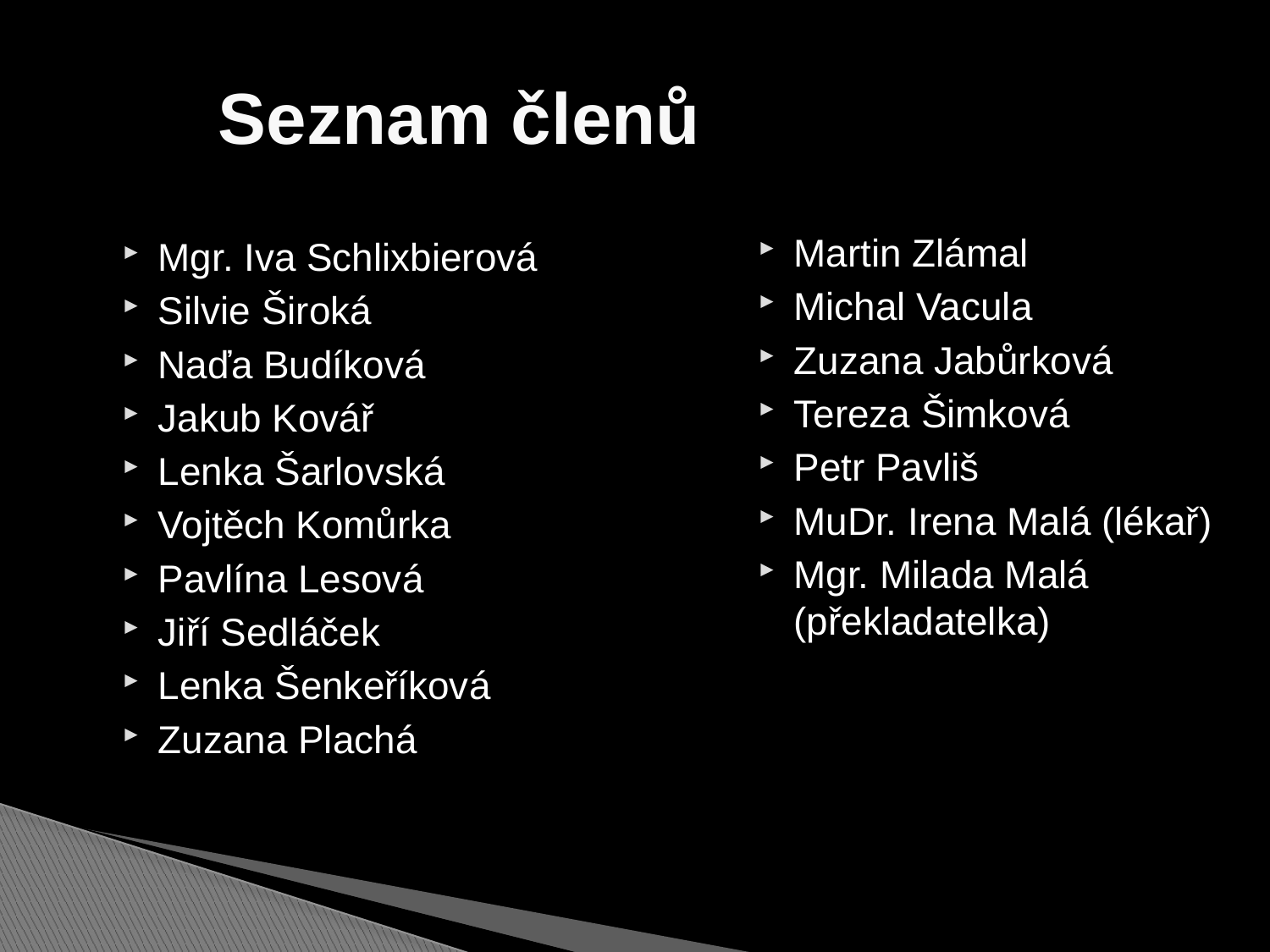

Seznam členů
Martin Zlámal
Michal Vacula
Zuzana Jabůrková
Tereza Šimková
Petr Pavliš
MuDr. Irena Malá (lékař)
Mgr. Milada Malá (překladatelka)
Mgr. Iva Schlixbierová
Silvie Široká
Naďa Budíková
Jakub Kovář
Lenka Šarlovská
Vojtěch Komůrka
Pavlína Lesová
Jiří Sedláček
Lenka Šenkeříková
Zuzana Plachá